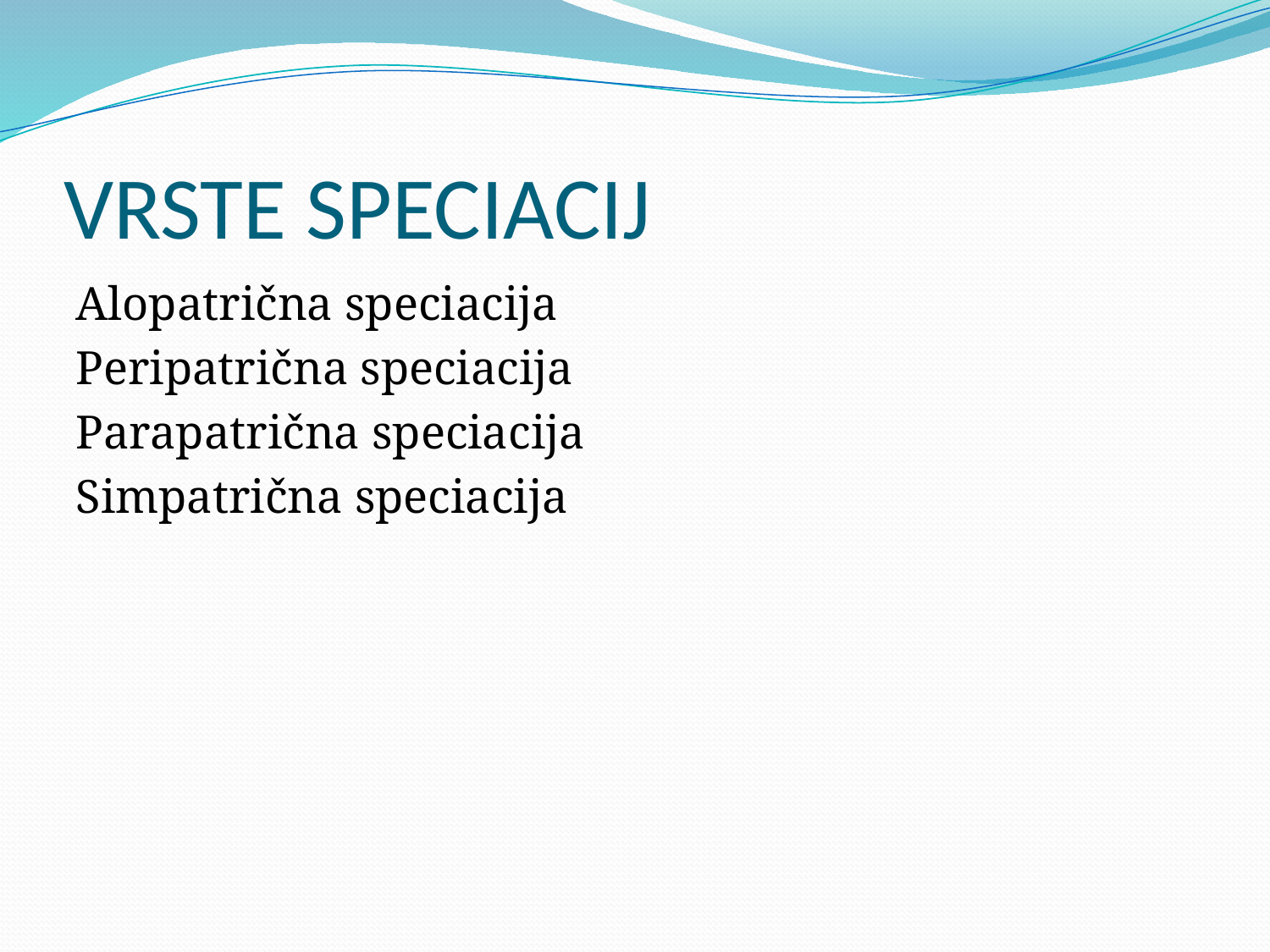

# VRSTE SPECIACIJ
Alopatrična speciacija
Peripatrična speciacija
Parapatrična speciacija
Simpatrična speciacija